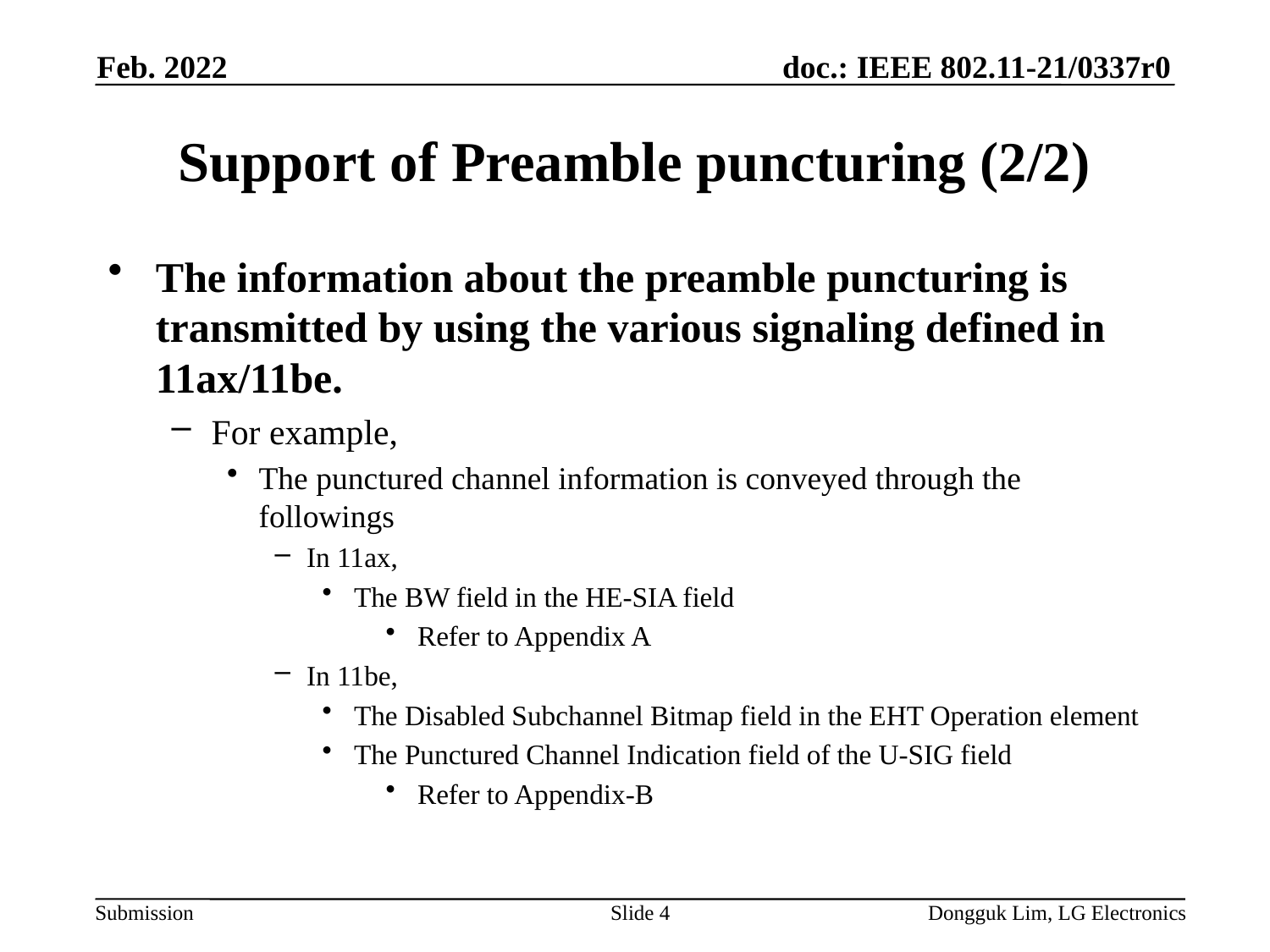

Feb. 2022
# Support of Preamble puncturing (2/2)
The information about the preamble puncturing is transmitted by using the various signaling defined in 11ax/11be.
For example,
The punctured channel information is conveyed through the followings
In 11ax,
The BW field in the HE-SIA field
Refer to Appendix A
In 11be,
The Disabled Subchannel Bitmap field in the EHT Operation element
The Punctured Channel Indication field of the U-SIG field
Refer to Appendix-B

Slide 4
Dongguk Lim, LG Electronics